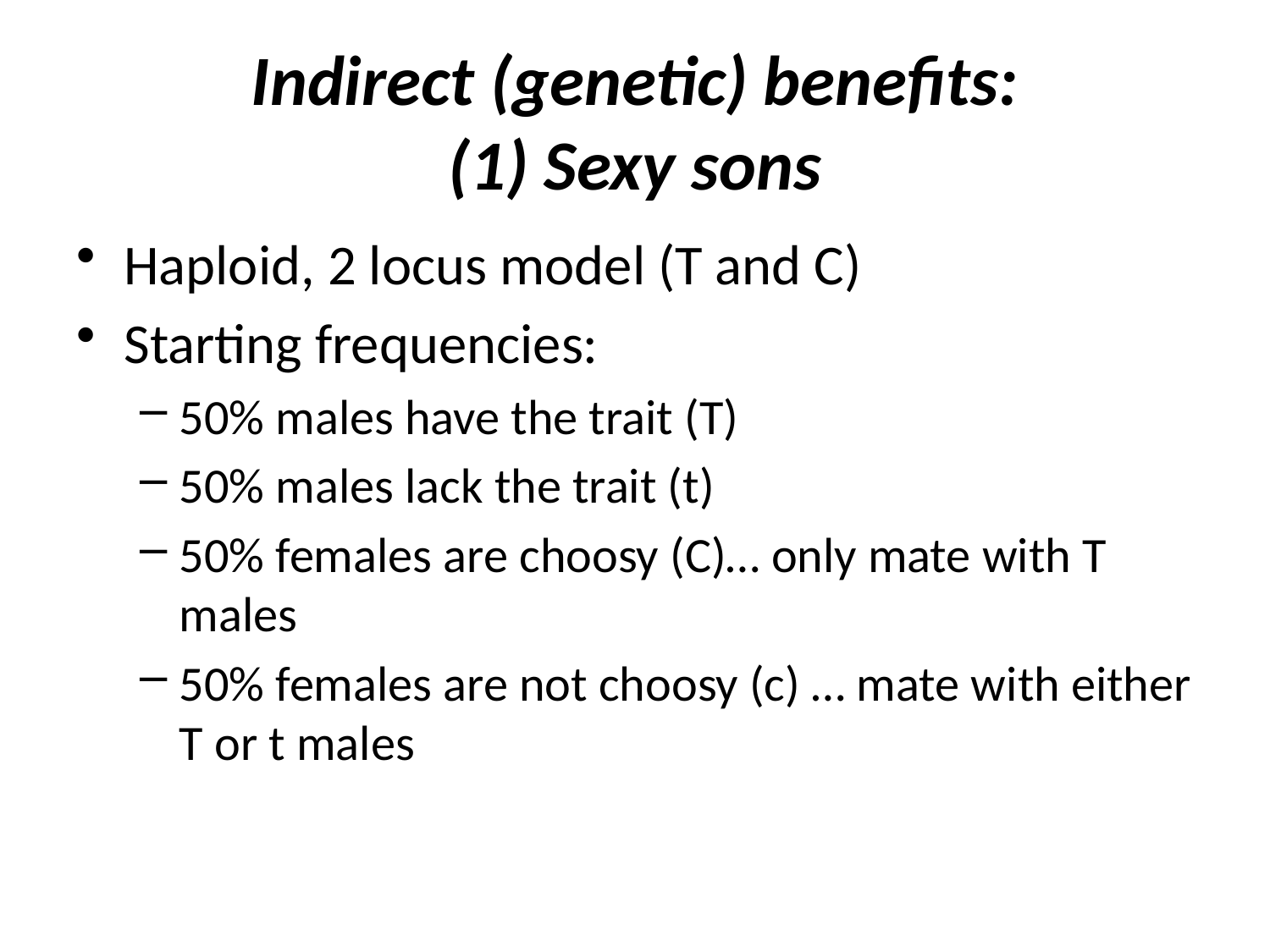

# Indirect (genetic) benefits: (1) Sexy sons
Haploid, 2 locus model (T and C)
Starting frequencies:
50% males have the trait (T)
50% males lack the trait (t)
50% females are choosy (C)… only mate with T males
50% females are not choosy (c) … mate with either T or t males